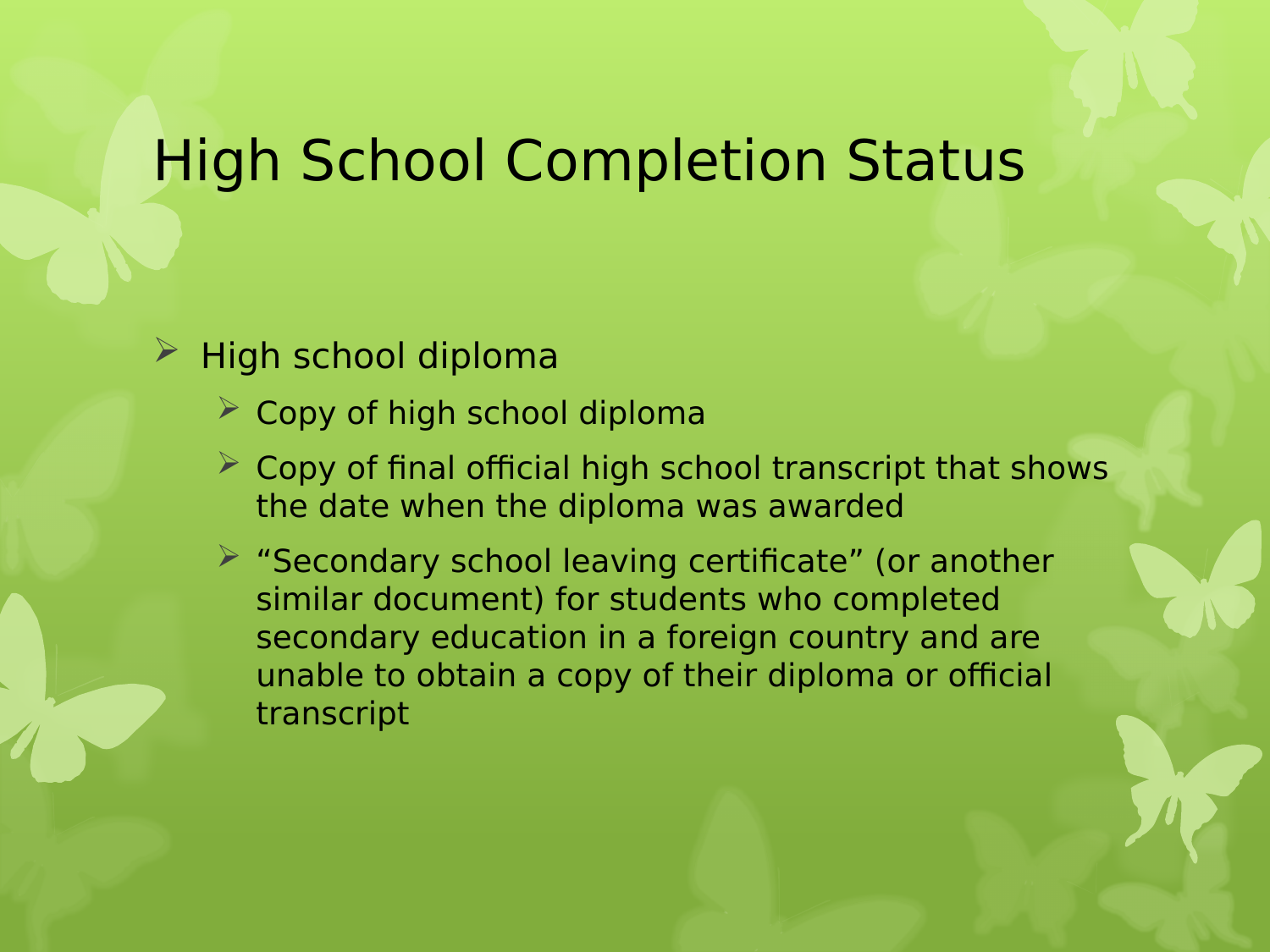

# High School Completion Status
High school diploma
Copy of high school diploma
Copy of final official high school transcript that shows the date when the diploma was awarded
“Secondary school leaving certificate” (or another similar document) for students who completed secondary education in a foreign country and are unable to obtain a copy of their diploma or official transcript